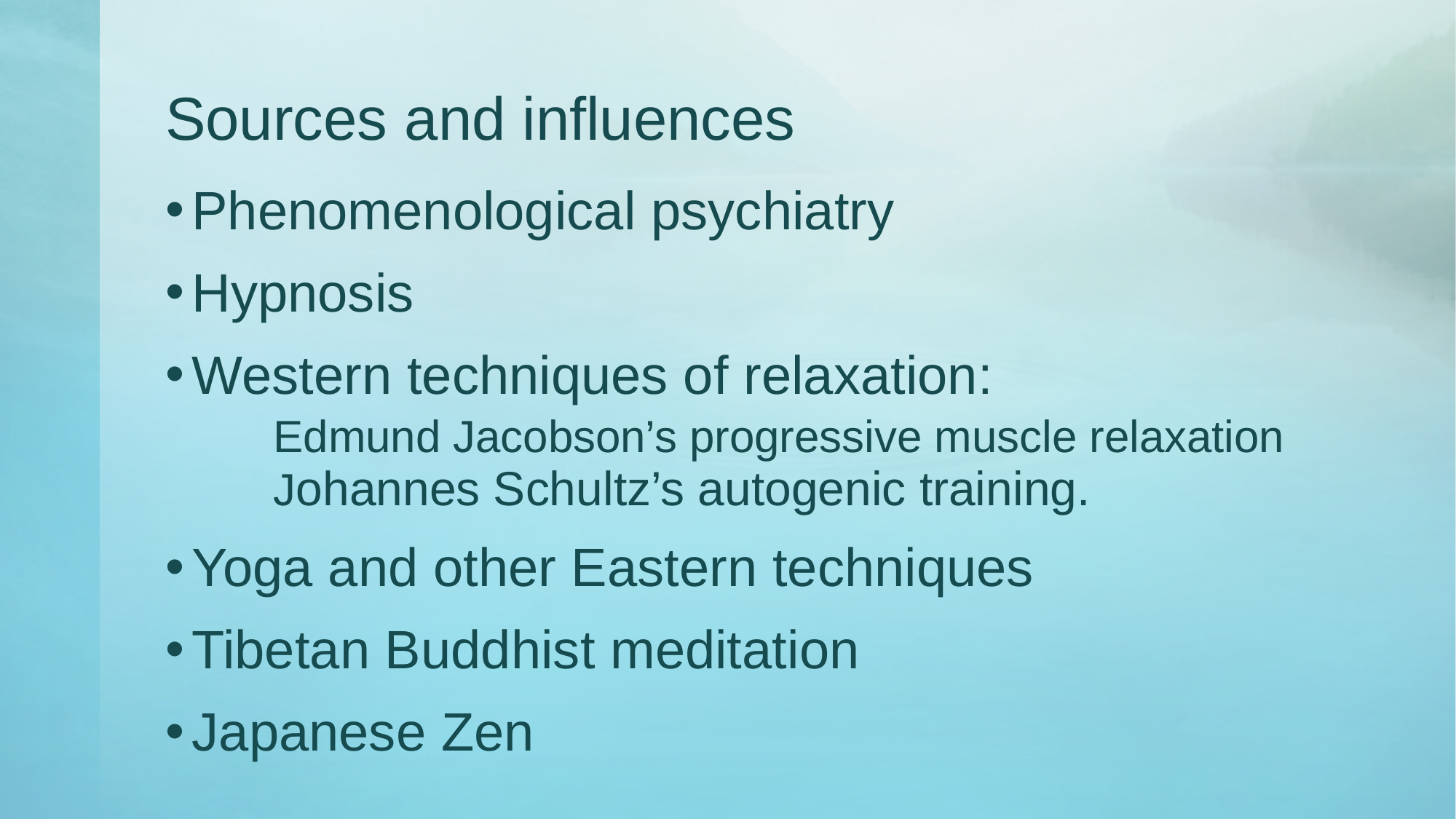

# Sources and influences
Phenomenological psychiatry
Hypnosis
Western techniques of relaxation:
	Edmund Jacobson’s progressive muscle relaxation
	Johannes Schultz’s autogenic training.
Yoga and other Eastern techniques
Tibetan Buddhist meditation
Japanese Zen